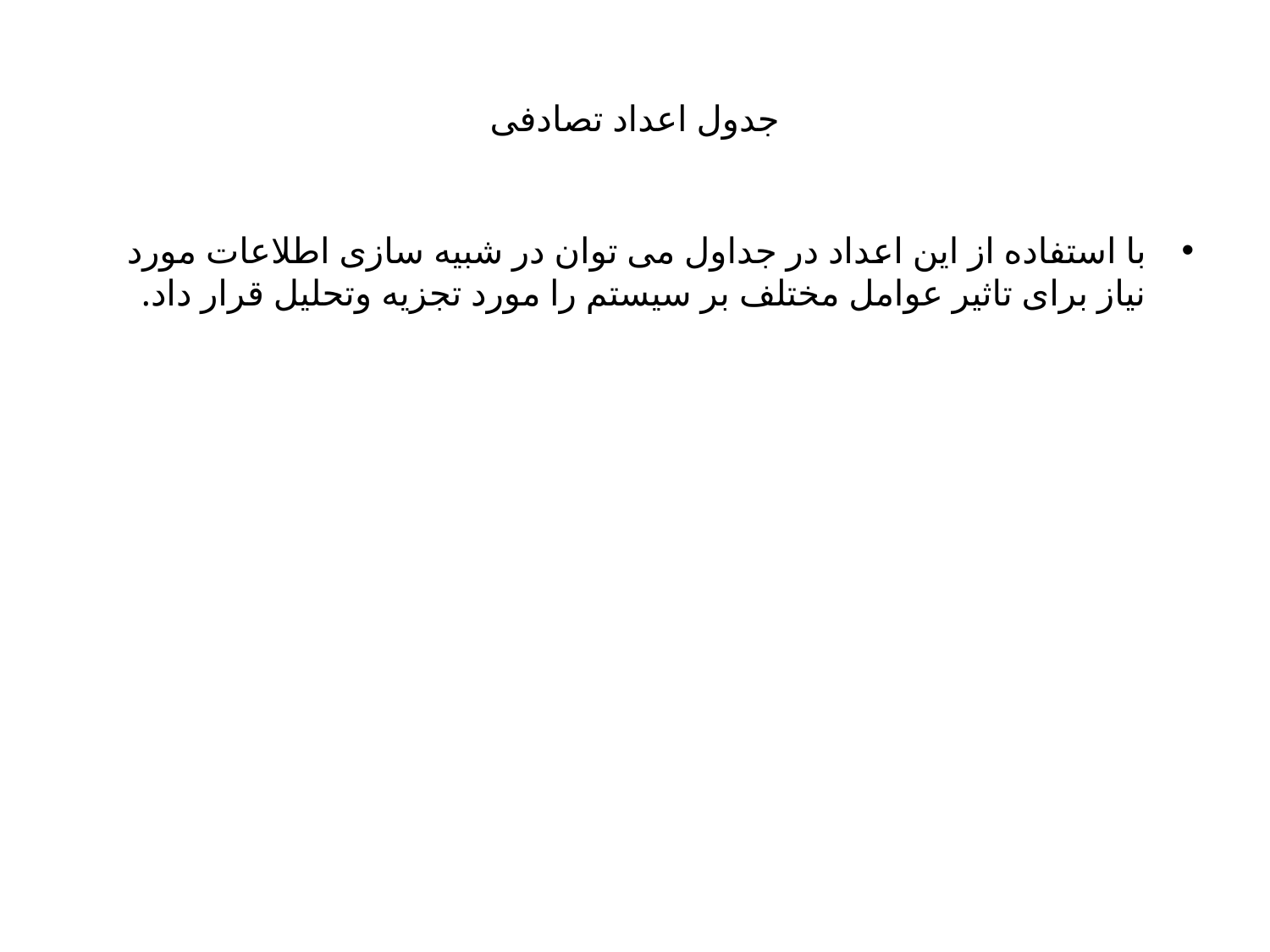

# جدول اعداد تصادفی
با استفاده از این اعداد در جداول می توان در شبیه سازی اطلاعات مورد نیاز برای تاثیر عوامل مختلف بر سیستم را مورد تجزیه وتحلیل قرار داد.